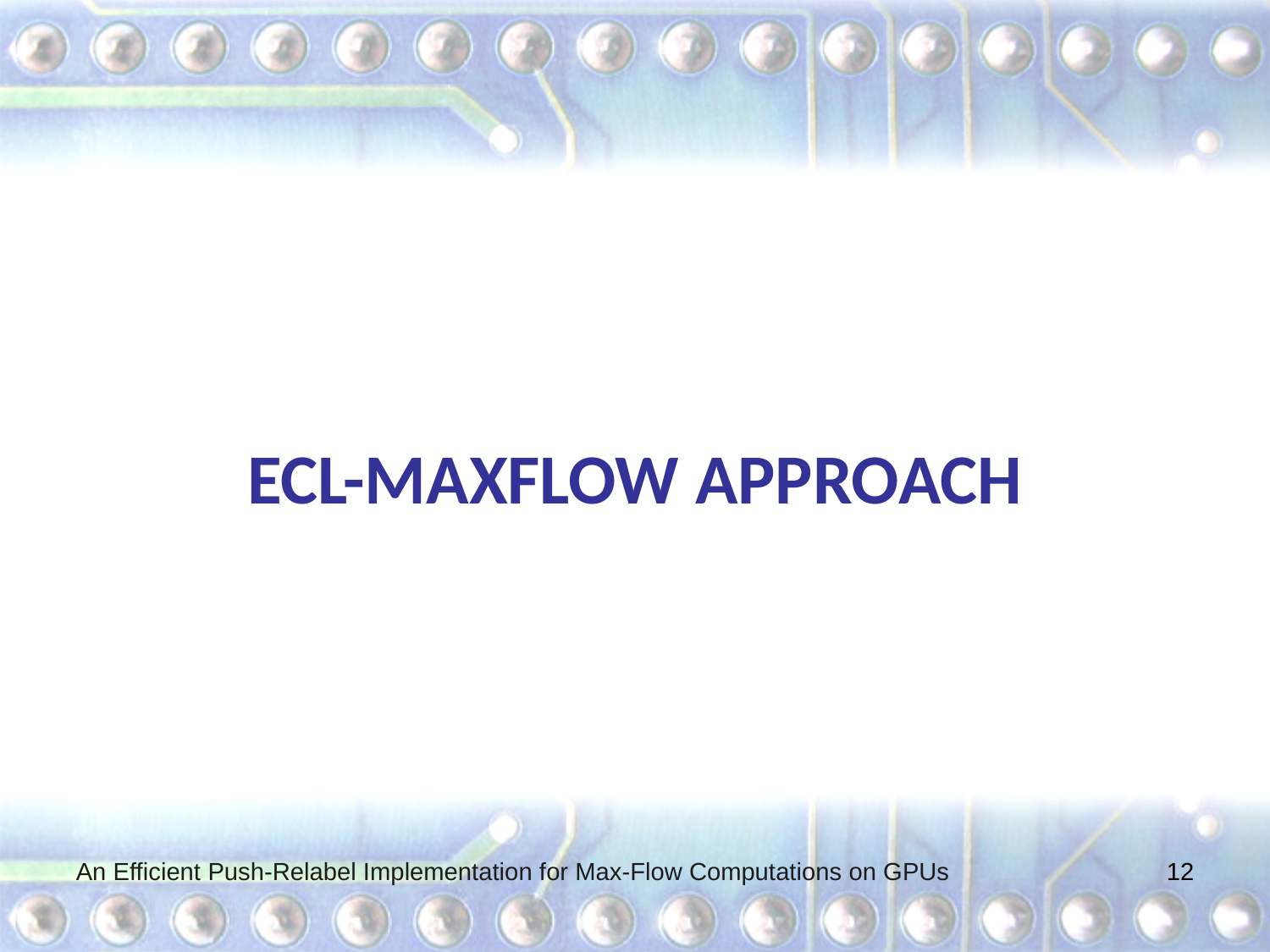

# ECL-MAXFLOW Approach
An Efficient Push-Relabel Implementation for Max-Flow Computations on GPUs
12